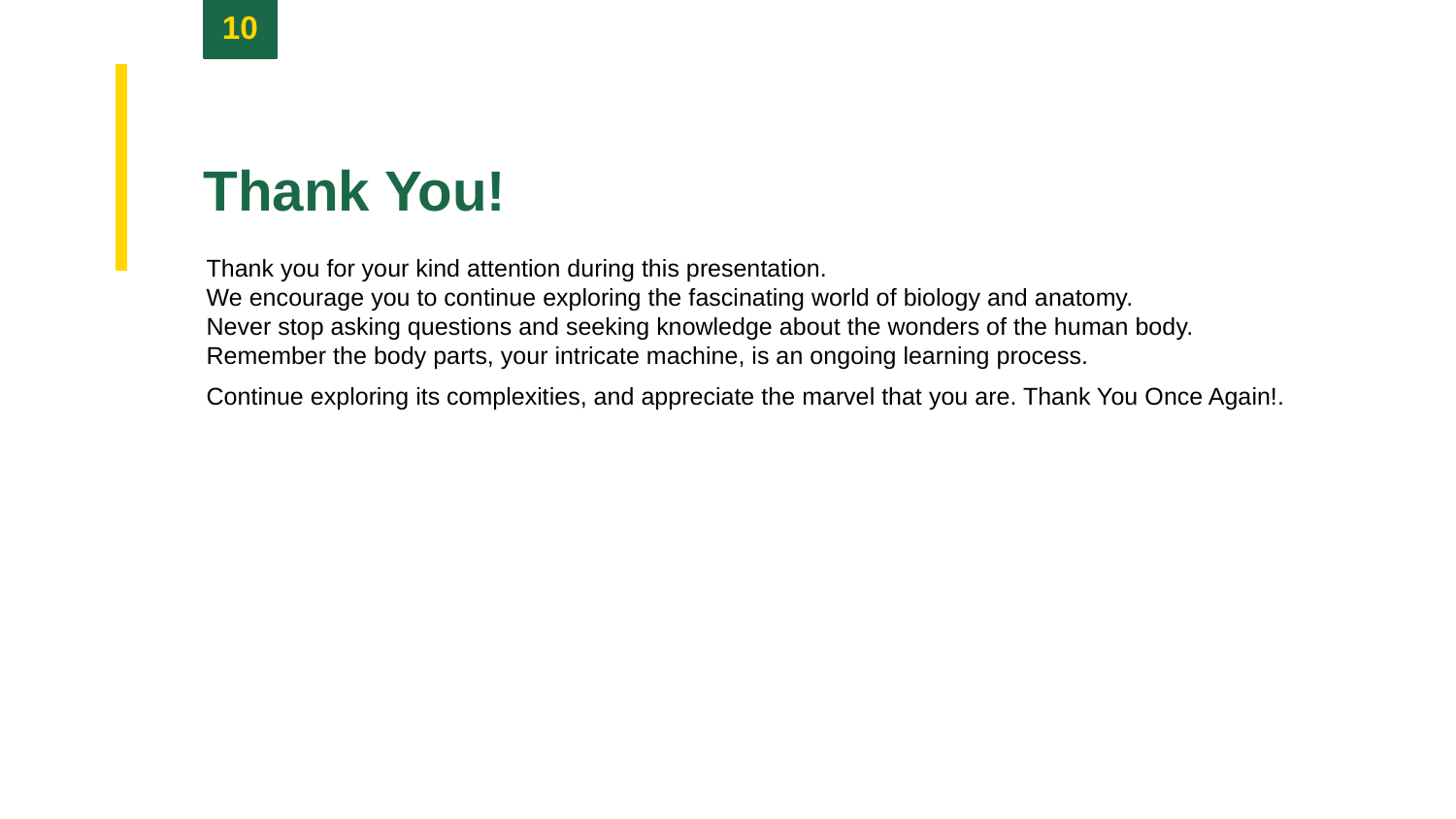

10

Thank You!
Thank you for your kind attention during this presentation.
We encourage you to continue exploring the fascinating world of biology and anatomy.
Never stop asking questions and seeking knowledge about the wonders of the human body.
Remember the body parts, your intricate machine, is an ongoing learning process.
Continue exploring its complexities, and appreciate the marvel that you are. Thank You Once Again!.